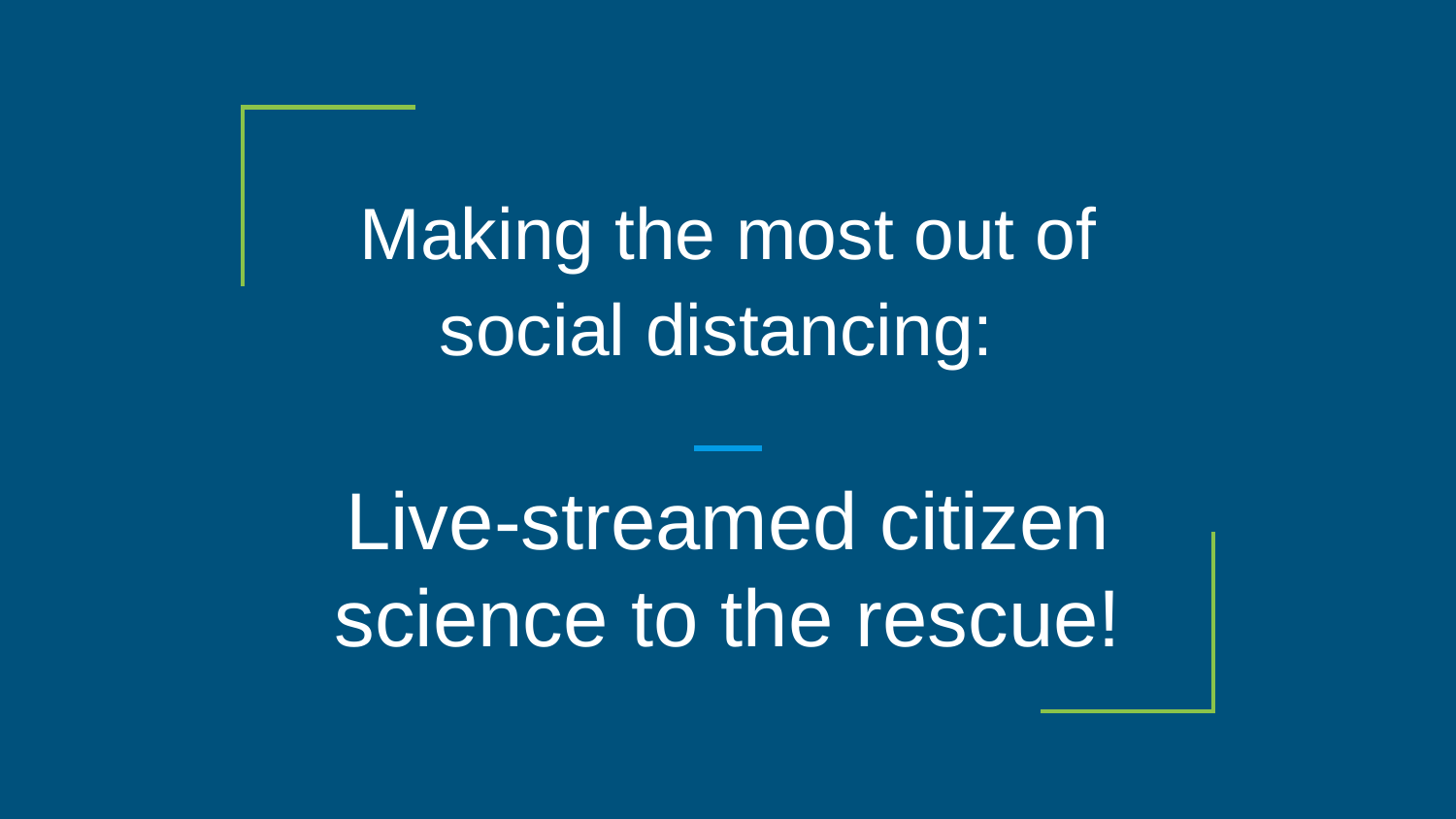

# Making the most out of social distancing: Live-streamed citizen science to the rescue!